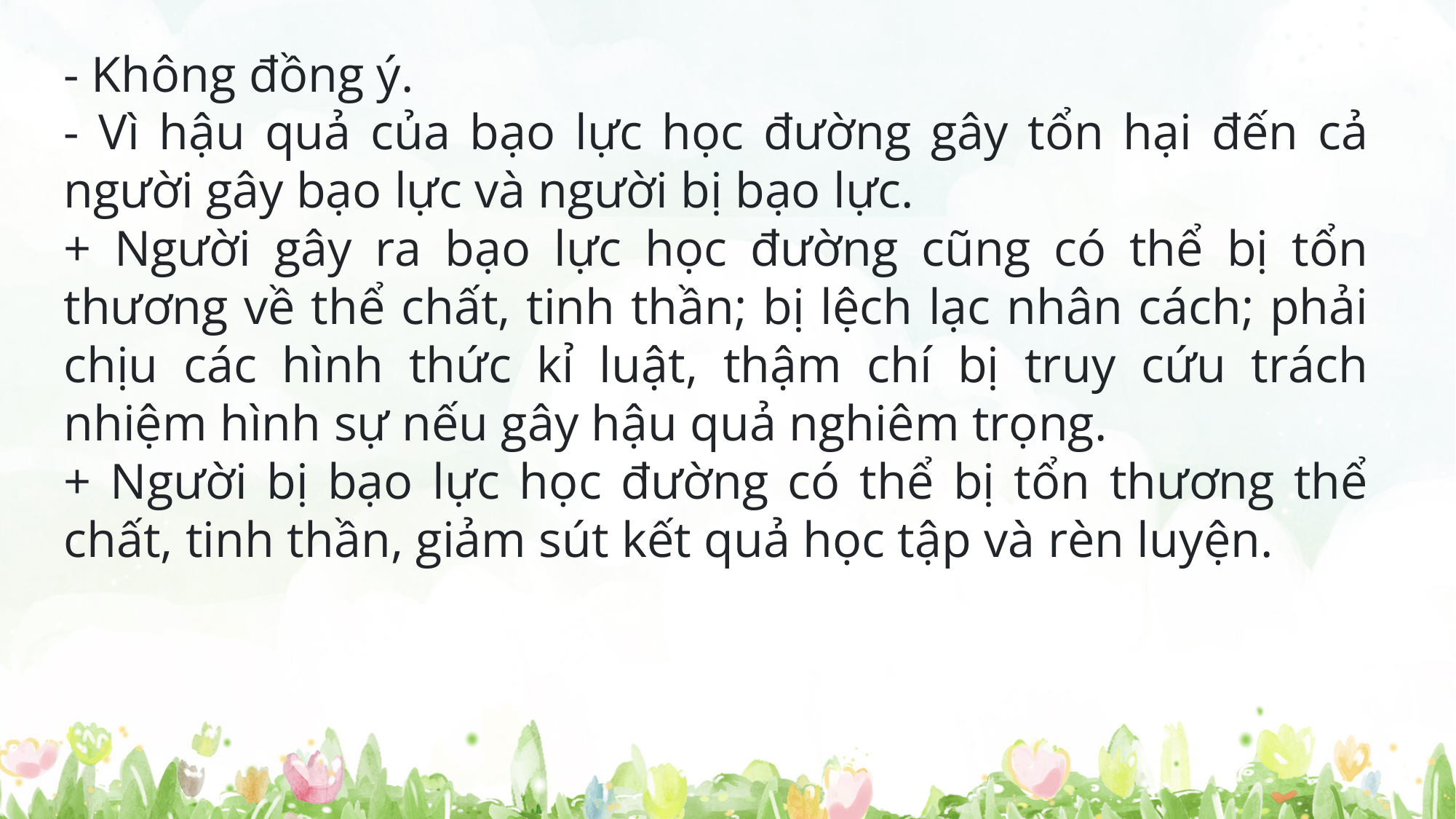

- Không đồng ý.
- Vì hậu quả của bạo lực học đường gây tổn hại đến cả người gây bạo lực và người bị bạo lực.
+ Người gây ra bạo lực học đường cũng có thể bị tổn thương về thể chất, tinh thần; bị lệch lạc nhân cách; phải chịu các hình thức kỉ luật, thậm chí bị truy cứu trách nhiệm hình sự nếu gây hậu quả nghiêm trọng.
+ Người bị bạo lực học đường có thể bị tổn thương thể chất, tinh thần, giảm sút kết quả học tập và rèn luyện.